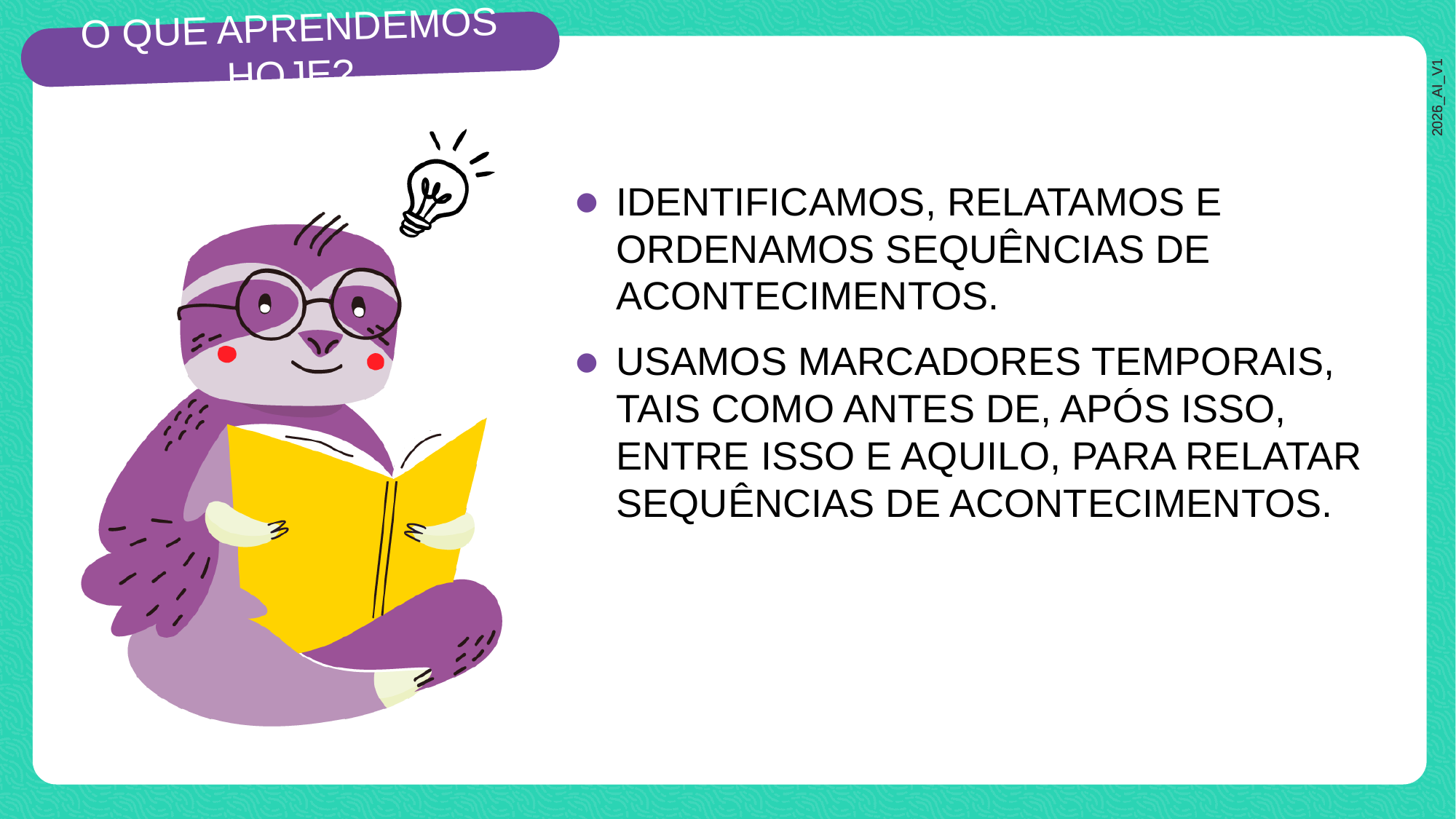

IDENTIFICAMOS, RELATAMOS E ORDENAMOS SEQUÊNCIAS DE ACONTECIMENTOS.
USAMOS MARCADORES TEMPORAIS, TAIS COMO ANTES DE, APÓS ISSO, ENTRE ISSO E AQUILO, PARA RELATAR SEQUÊNCIAS DE ACONTECIMENTOS.